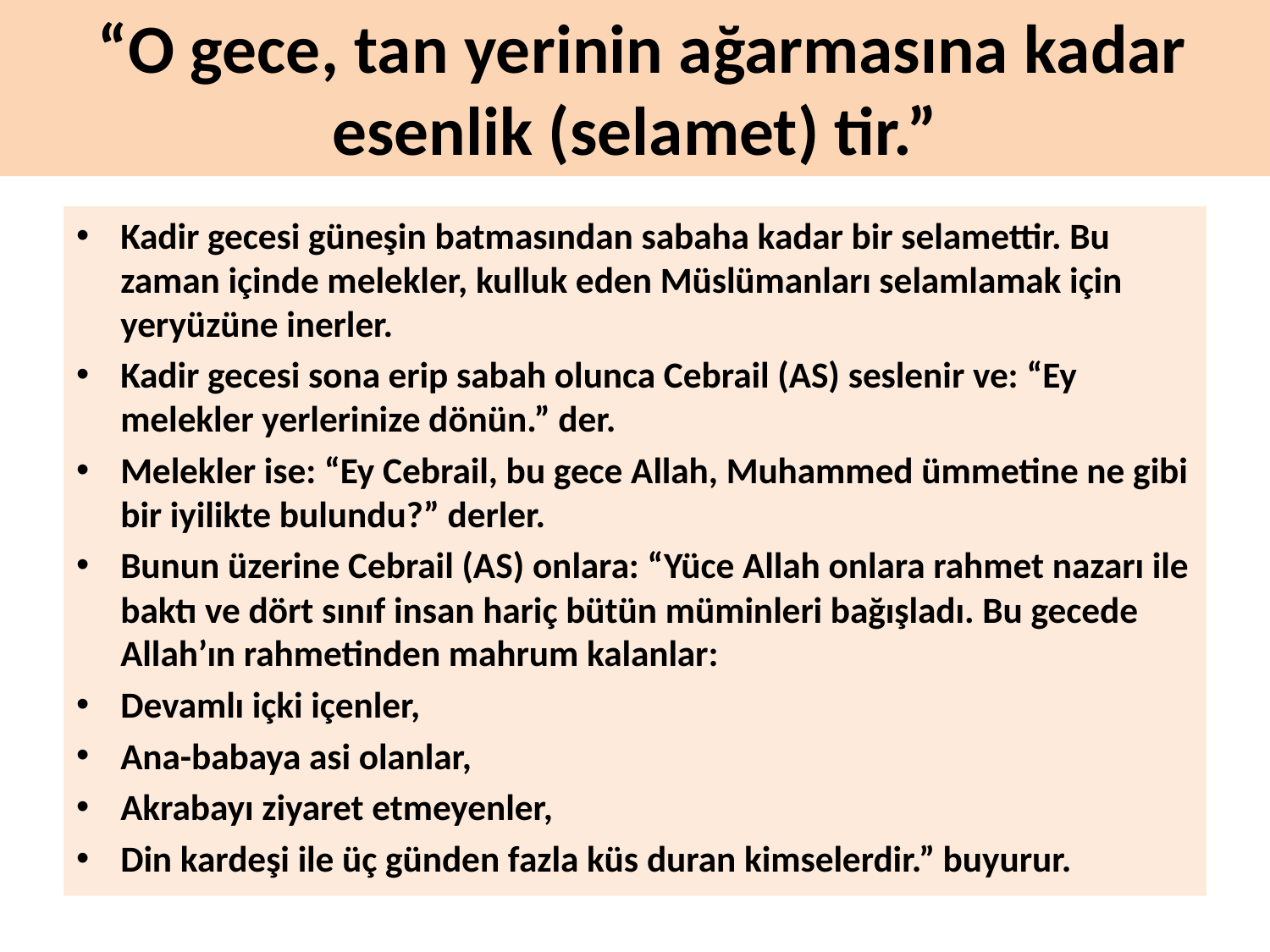

# “O gece, tan yerinin ağarmasına kadar esenlik (selamet) tir.”
Kadir gecesi güneşin batmasından sabaha kadar bir selamettir. Bu zaman içinde melekler, kulluk eden Müslümanları selamlamak için yeryüzüne inerler.
Kadir gecesi sona erip sabah olunca Cebrail (AS) seslenir ve: “Ey melekler yerlerinize dönün.” der.
Melekler ise: “Ey Cebrail, bu gece Allah, Muhammed ümmetine ne gibi bir iyilikte bulundu?” derler.
Bunun üzerine Cebrail (AS) onlara: “Yüce Allah onlara rahmet nazarı ile baktı ve dört sınıf insan hariç bütün müminleri bağışladı. Bu gecede Allah’ın rahmetinden mahrum kalanlar:
Devamlı içki içenler,
Ana-babaya asi olanlar,
Akrabayı ziyaret etmeyenler,
Din kardeşi ile üç günden fazla küs duran kimselerdir.” buyurur.